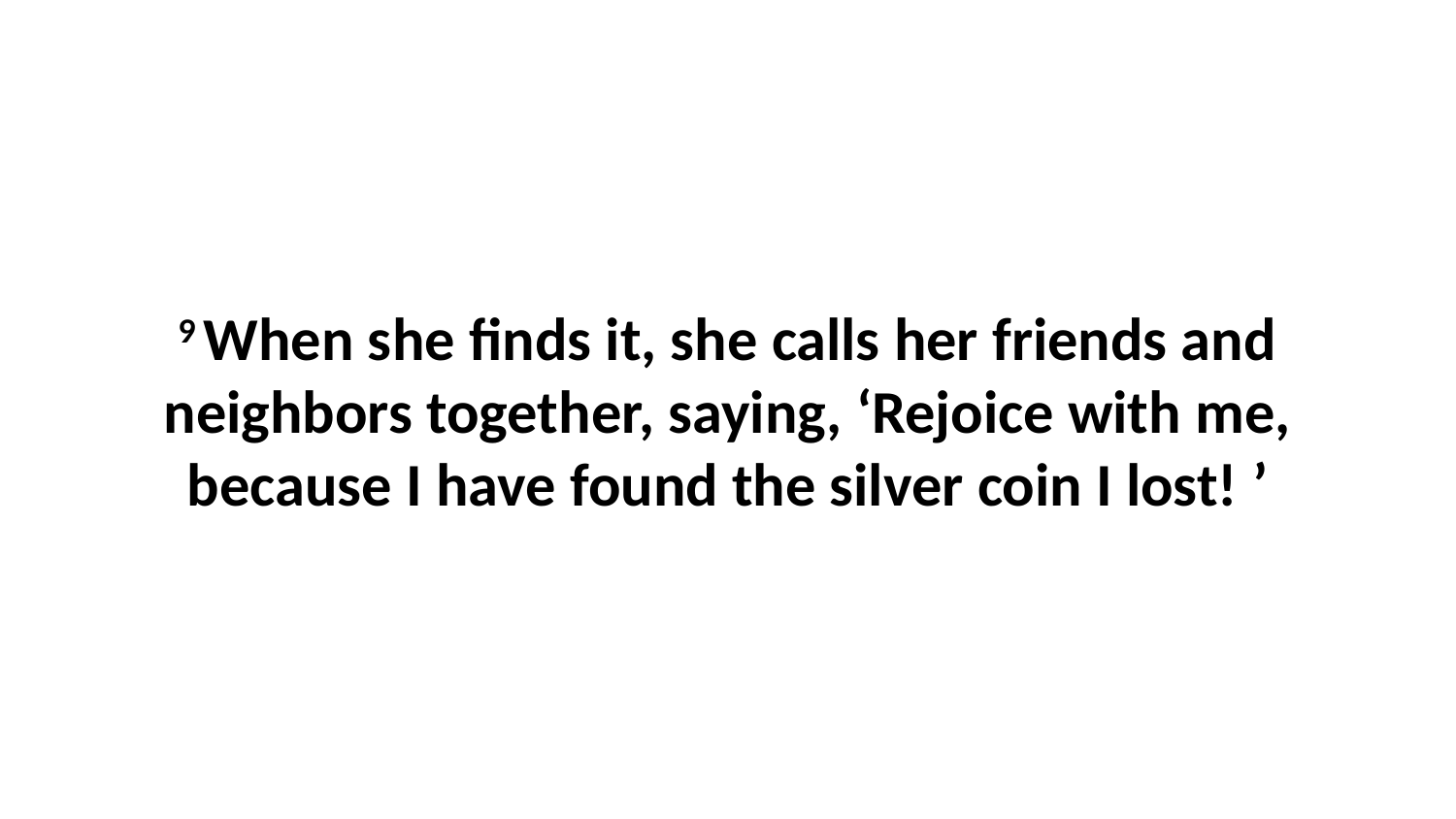

9 When she finds it, she calls her friends and neighbors together, saying, ‘Rejoice with me, because I have found the silver coin I lost! ’